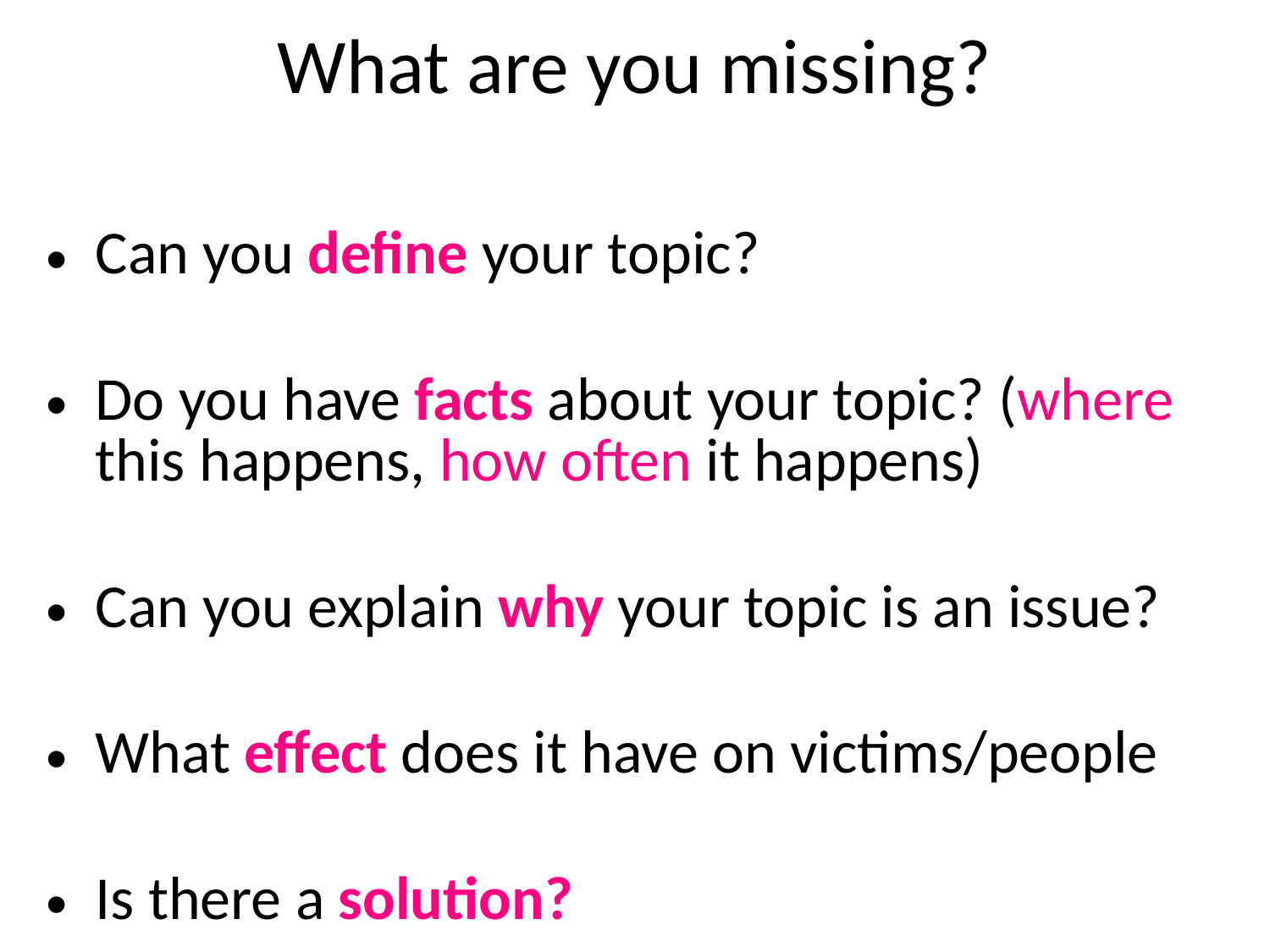

# What are you missing?
Can you define your topic?

Do you have facts about your topic? (where this happens, how often it happens)

Can you explain why your topic is an issue?

What effect does it have on victims/people

Is there a solution?